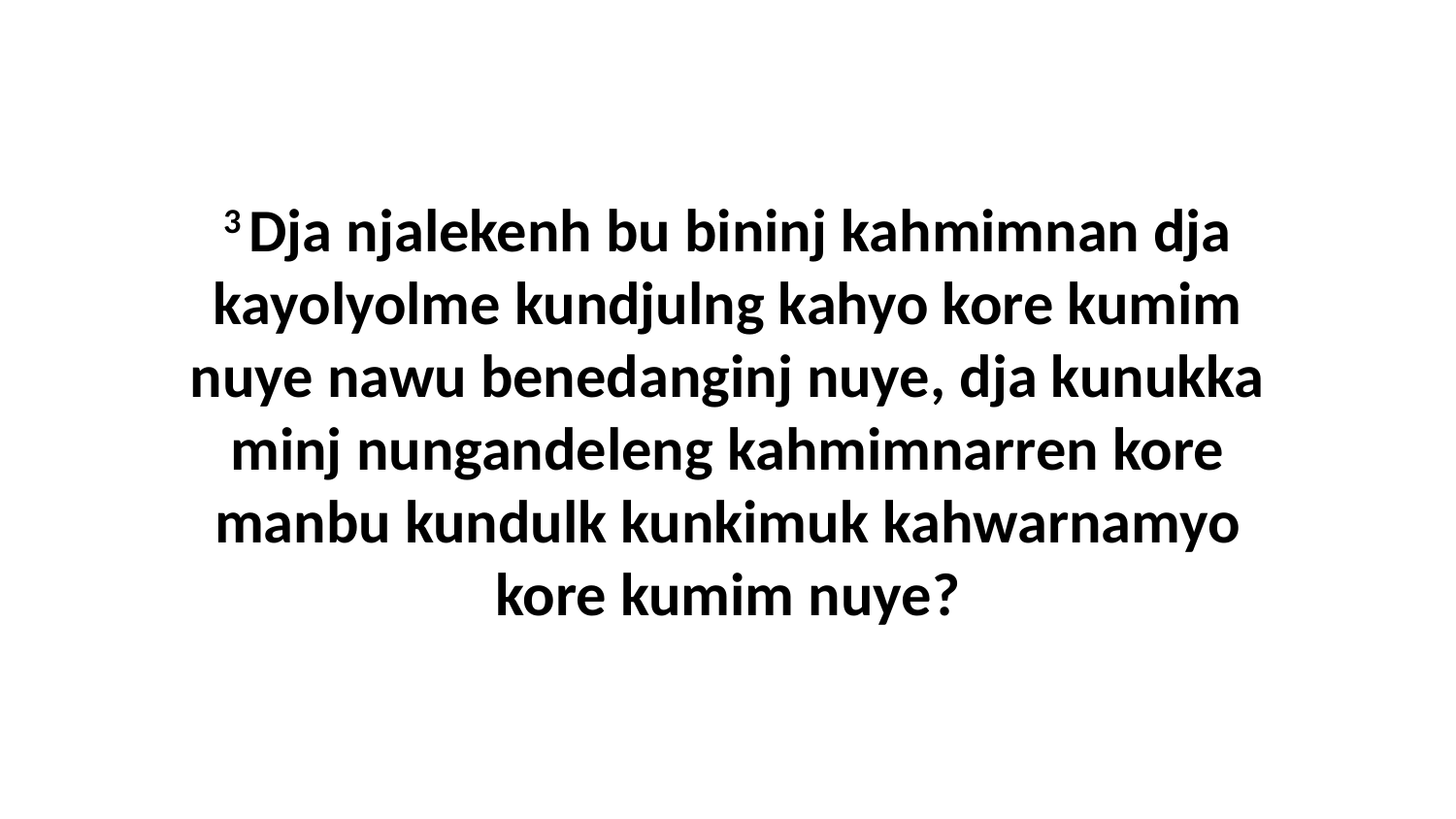

3 Dja njalekenh bu bininj kahmimnan dja kayolyolme kundjulng kahyo kore kumim nuye nawu benedanginj nuye, dja kunukka minj nungandeleng kahmimnarren kore manbu kundulk kunkimuk kahwarnamyo kore kumim nuye?